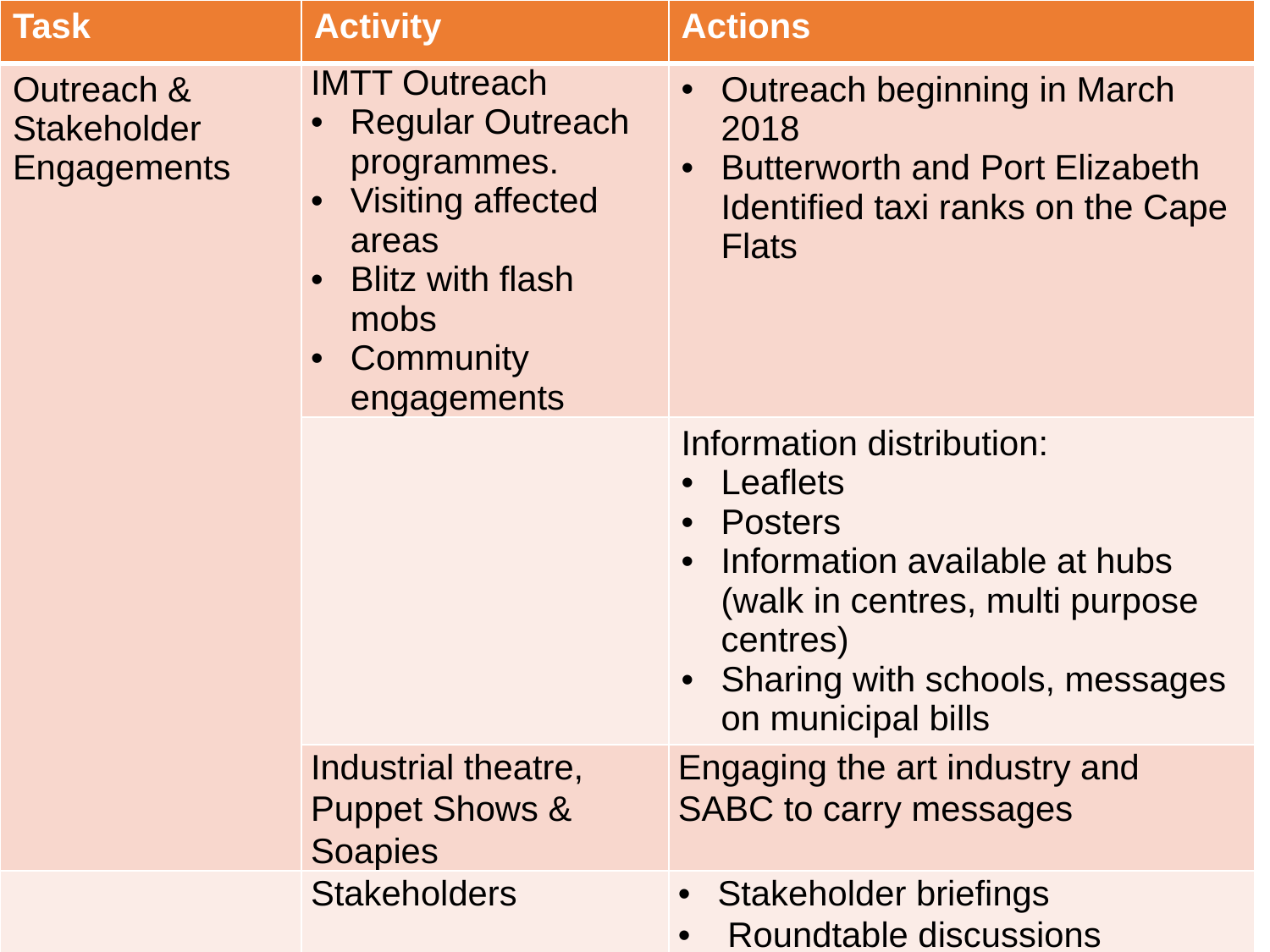

| Task | Activity | Actions |
| --- | --- | --- |
| Outreach & Stakeholder Engagements | IMTT Outreach Regular Outreach programmes. Visiting affected areas Blitz with flash mobs Community engagements | Outreach beginning in March 2018 Butterworth and Port Elizabeth Identified taxi ranks on the Cape Flats |
|  |  | Information distribution: Leaflets Posters Information available at hubs (walk in centres, multi purpose centres) Sharing with schools, messages on municipal bills |
|  | Industrial theatre, Puppet Shows & Soapies | Engaging the art industry and SABC to carry messages |
|  | Stakeholders | Stakeholder briefings Roundtable discussions |
44